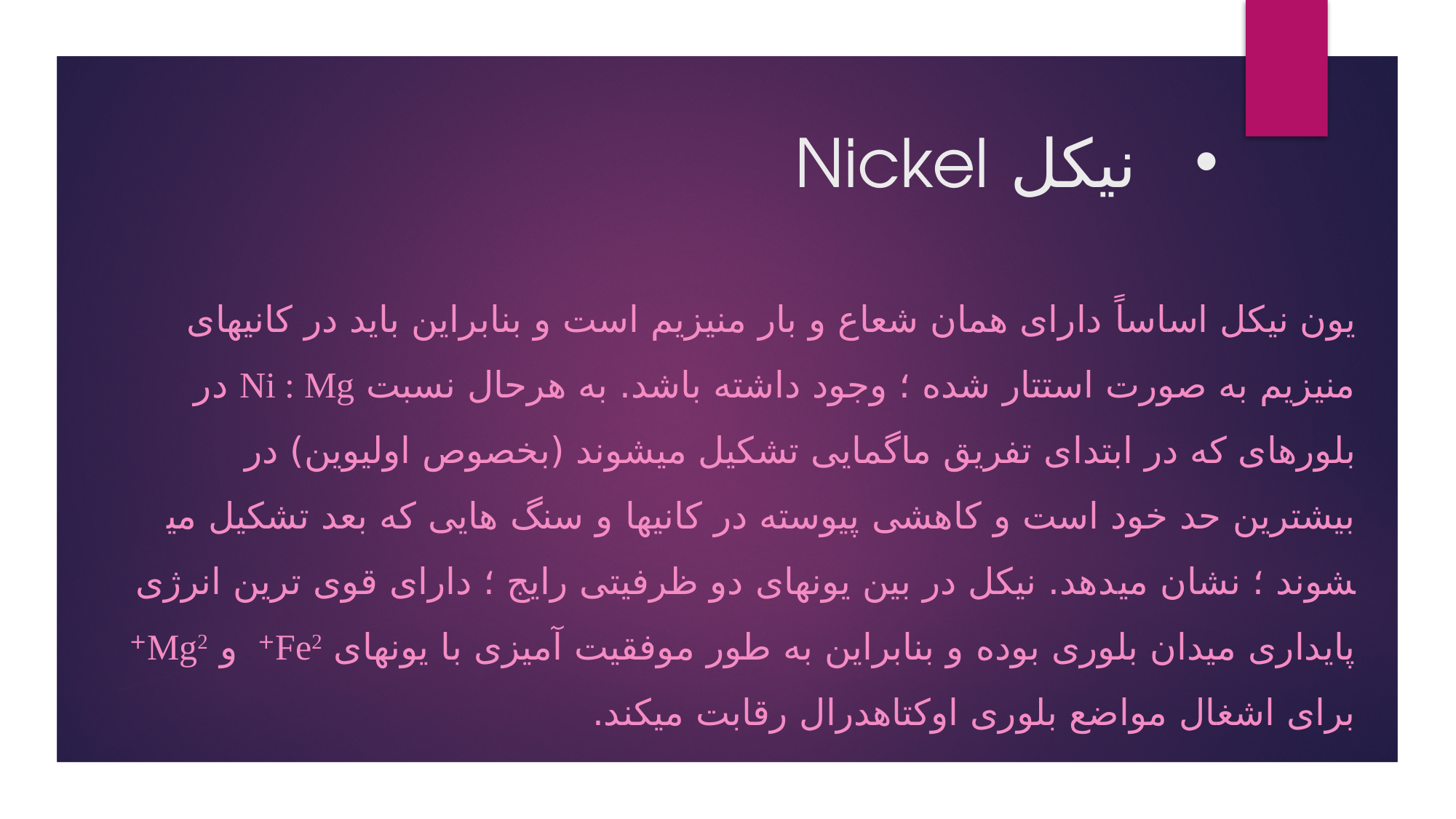

# نیکل Nickel
یون نیکل اساساً دارای همان شعاع و بار منیزیم است و بنابراین باید در کانیهای منیزیم به صورت استتار شده ؛ وجود داشته باشد. به هرحال نسبت Ni : Mg در بلورهای که در ابتدای تفریق ماگمایی تشکیل می­شوند (بخصوص اولیوین) در بیشترین حد خود است و کاهشی پیوسته در کانیها و سنگ هایی که بعد تشکیل می­­شوند ؛ نشان می­دهد. نیکل در بین یونهای دو ظرفیتی رایج ؛ دارای قوی ترین انرژی پایداری میدان بلوری بوده و بنابراین به طور موفقیت آمیزی با یونهای Fe2+   و Mg2+ برای اشغال مواضع بلوری اوکتاهدرال رقابت می­کند.